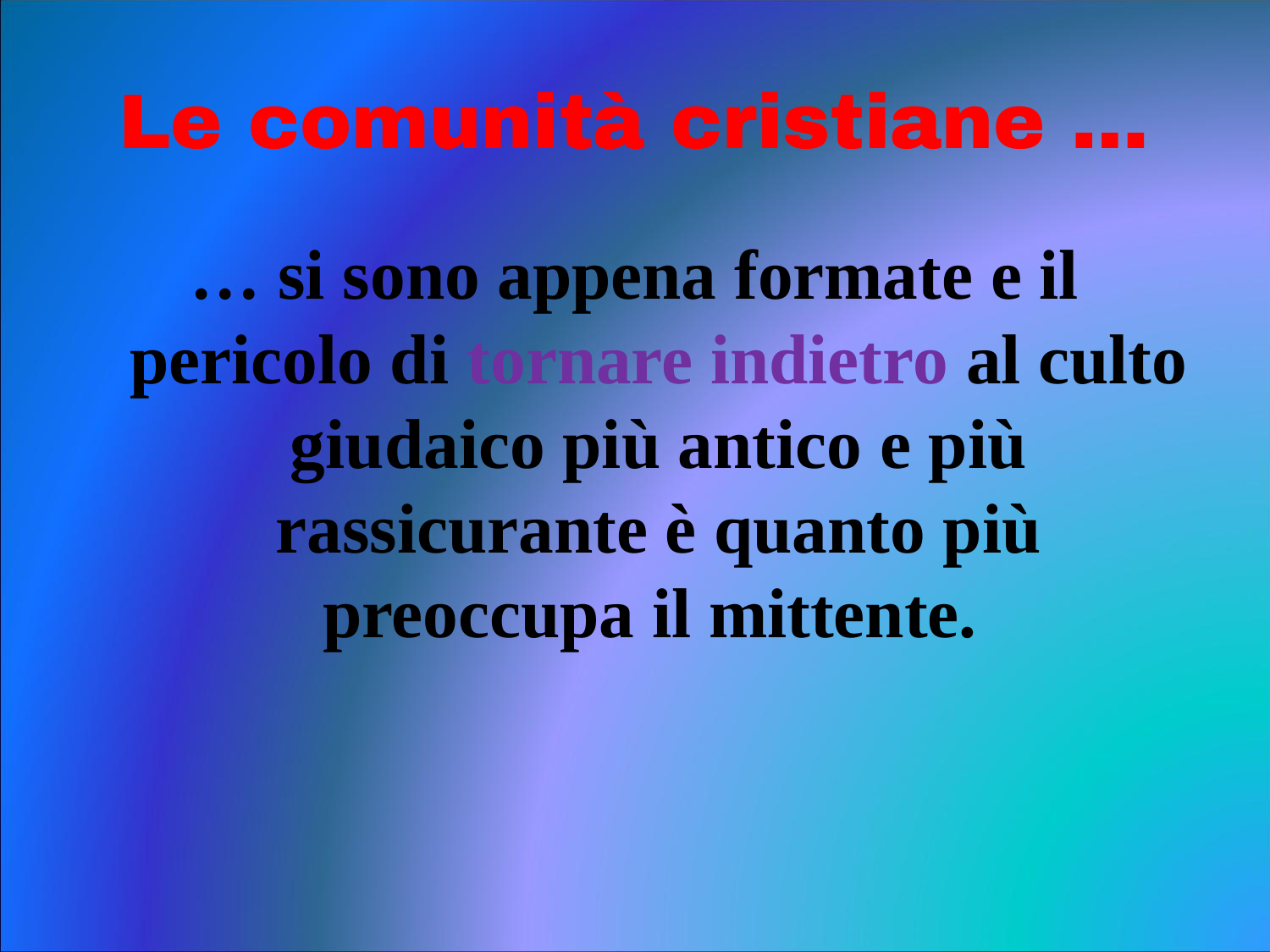

# Le comunità cristiane …
… si sono appena formate e il pericolo di tornare indietro al culto giudaico più antico e più rassicurante è quanto più preoccupa il mittente.